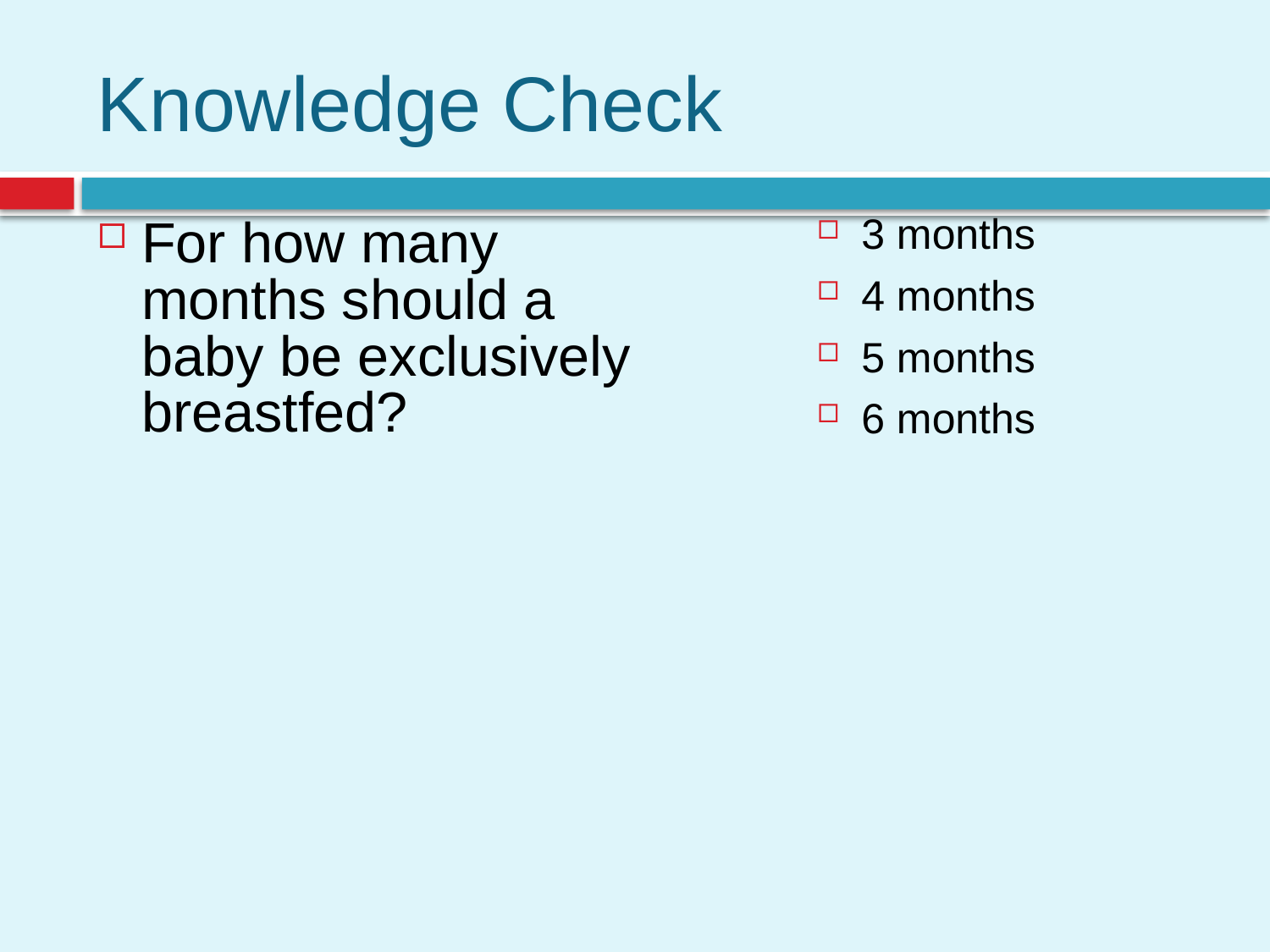

# Knowledge Check
3 months
4 months
5 months
6 months

For how many months should a baby be exclusively breastfed?